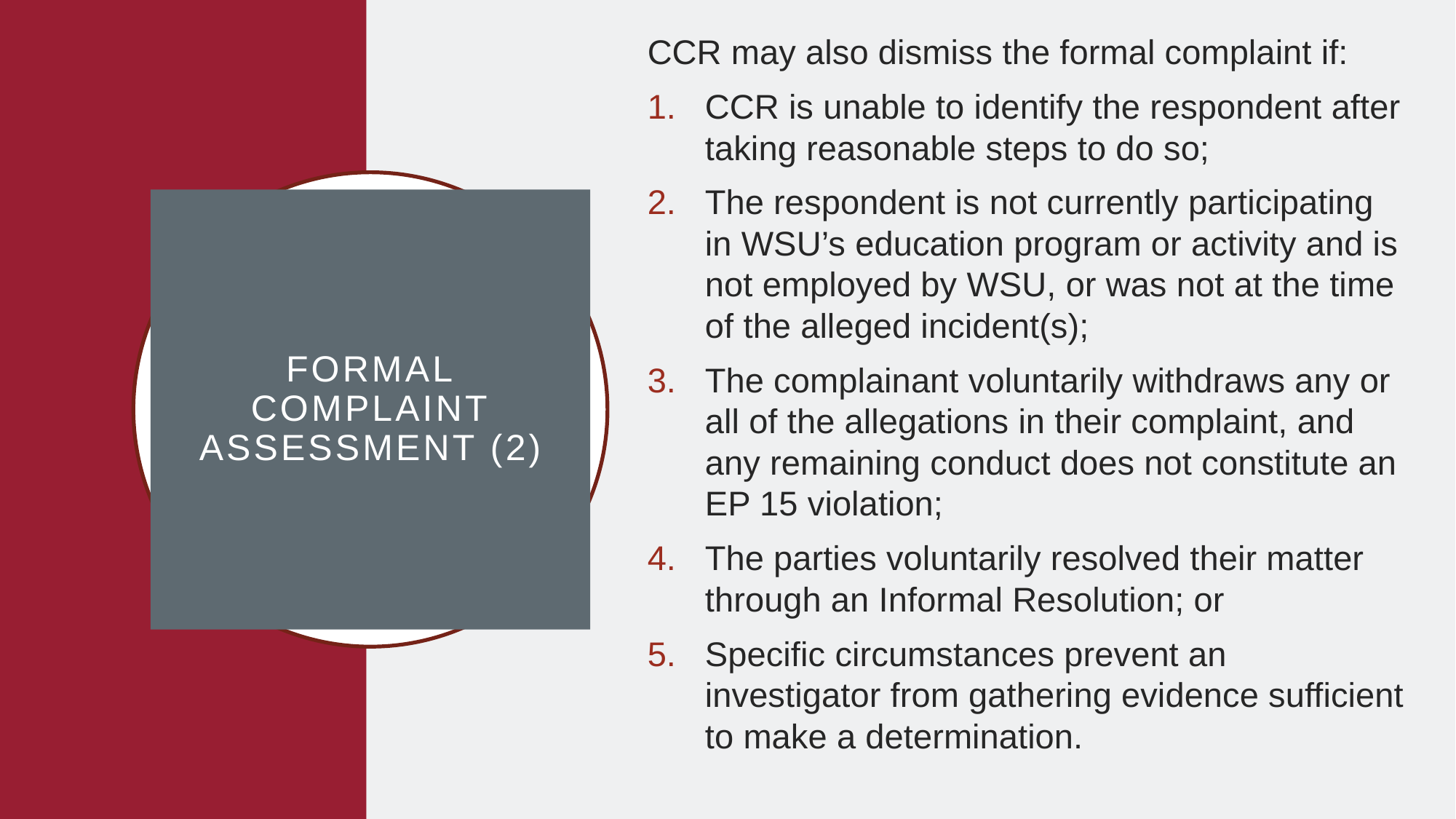

CCR may also dismiss the formal complaint if:
CCR is unable to identify the respondent after taking reasonable steps to do so;
The respondent is not currently participating in WSU’s education program or activity and is not employed by WSU, or was not at the time of the alleged incident(s);
The complainant voluntarily withdraws any or all of the allegations in their complaint, and any remaining conduct does not constitute an EP 15 violation;
The parties voluntarily resolved their matter through an Informal Resolution; or
Specific circumstances prevent an investigator from gathering evidence sufficient to make a determination.

# Formal Complaint Assessment (2)